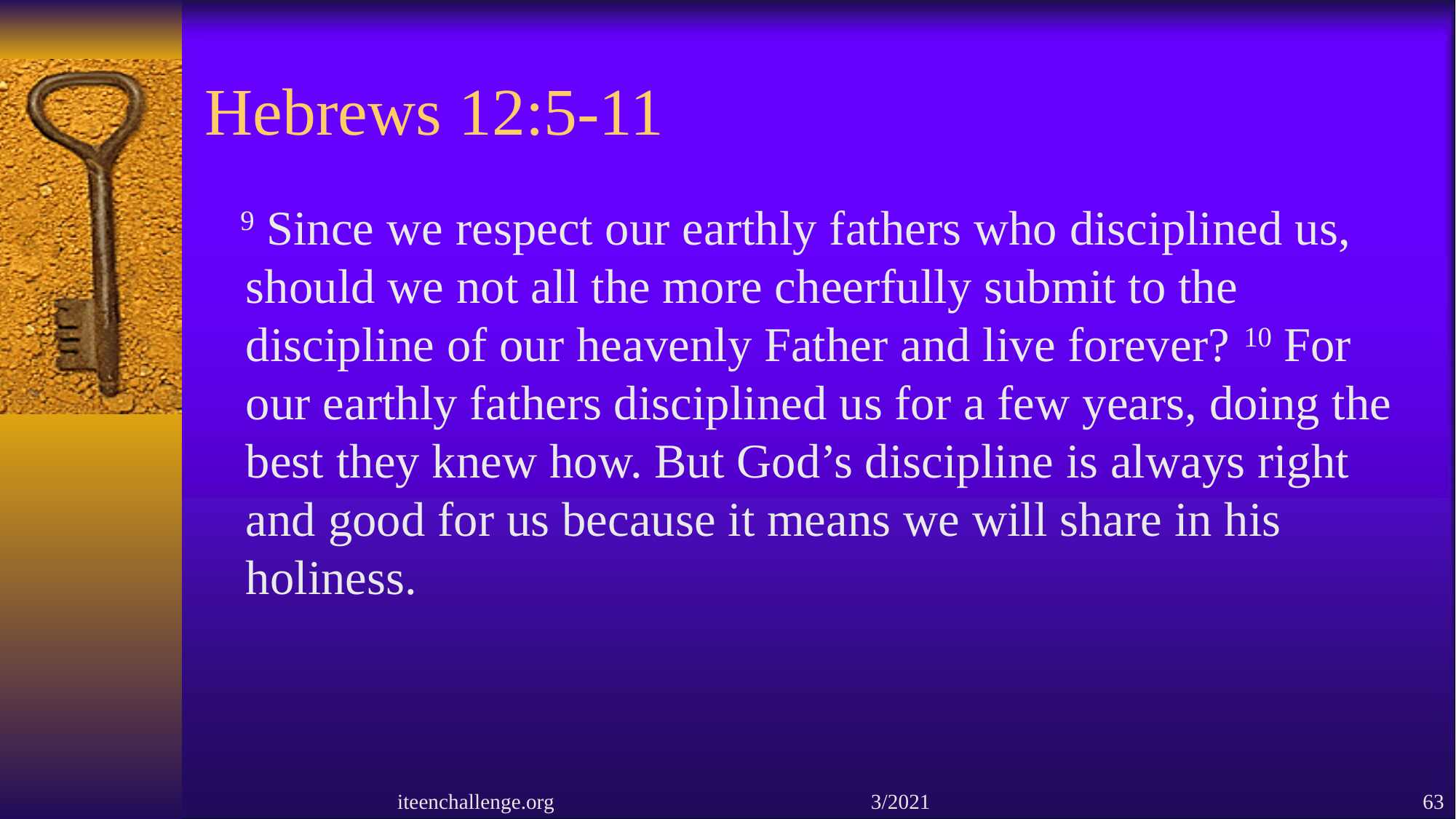

# Hebrews 12:5-11
     9 Since we respect our earthly fathers who disciplined us, should we not all the more cheerfully submit to the discipline of our heavenly Father and live forever? 10 For our earthly fathers disciplined us for a few years, doing the best they knew how. But God’s discipline is always right and good for us because it means we will share in his holiness.
iteenchallenge.org                                                            3/2021
63